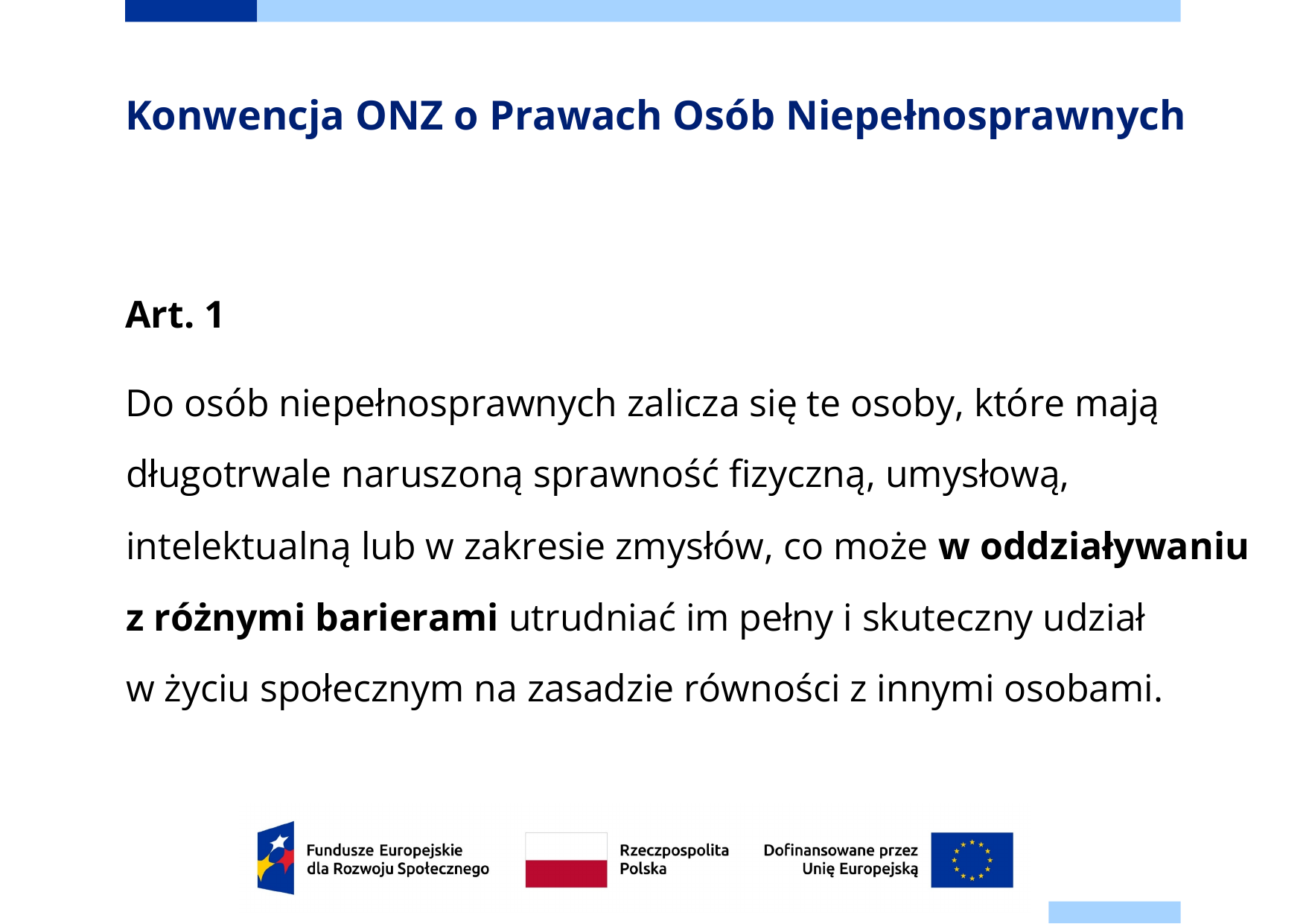

# Konwencja ONZ o Prawach Osób Niepełnosprawnych
Art. 1
Do osób niepełnosprawnych zalicza się te osoby, które mają długotrwale naruszoną sprawność fizyczną, umysłową, intelektualną lub w zakresie zmysłów, co może w oddziaływaniu z różnymi barierami utrudniać im pełny i skuteczny udział
w życiu społecznym na zasadzie równości z innymi osobami.